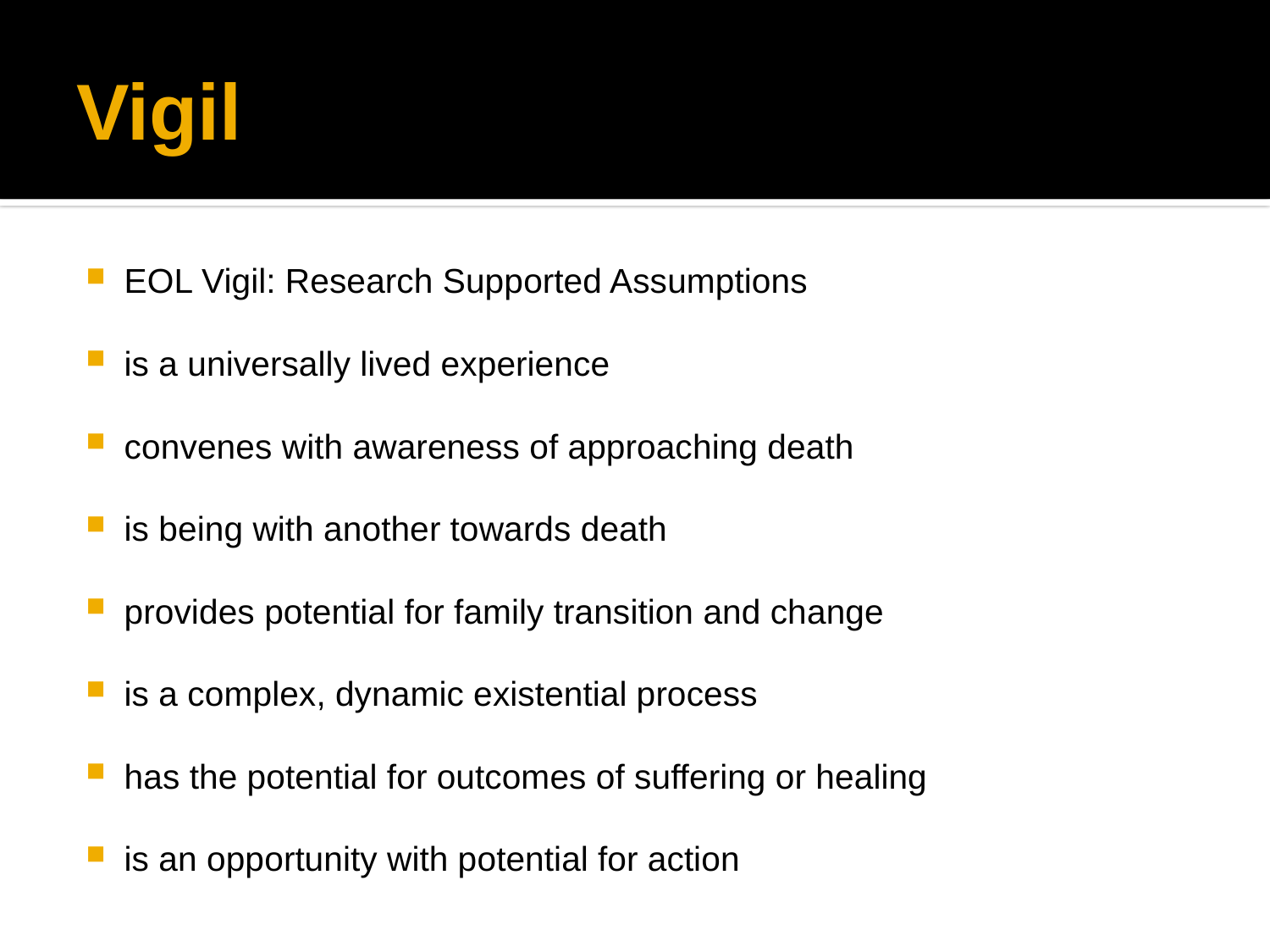

# Vigil
EOL Vigil: Research Supported Assumptions

is a universally lived experience

convenes with awareness of approaching death

is being with another towards death

provides potential for family transition and change

is a complex, dynamic existential process

has the potential for outcomes of suffering or healing

is an opportunity with potential for action